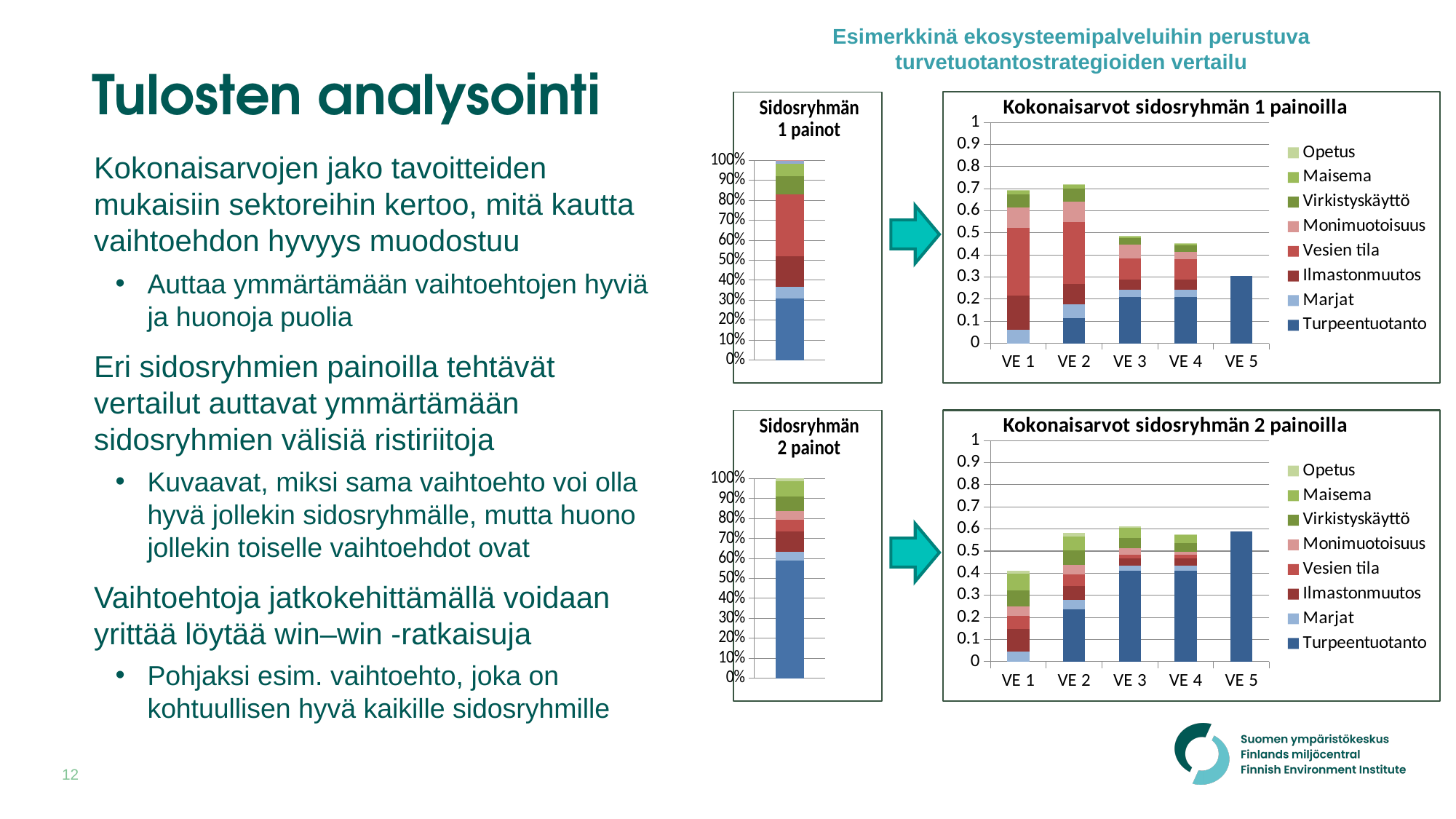

Esimerkkinä ekosysteemipalveluihin perustuva turvetuotantostrategioiden vertailu
# Tulosten analysointi

### Chart: Sidosryhmän 1 painot

| Category | Turpeentuotanto | Marjat | Ilmastonmuutos | Vesien tila | Monimuotoisuus | Virkistyskäyttö | Maisema | Opetus |
|---|---|---|---|---|---|---|---|---|

### Chart: Kokonaisarvot sidosryhmän 1 painoilla

| Category | Turpeentuotanto | Marjat | Ilmastonmuutos | Vesien tila | Monimuotoisuus | Virkistyskäyttö | Maisema | Opetus |
|---|---|---|---|---|---|---|---|---|
| VE 1 | 0.0 | 0.06134969325153374 | 0.15337423312883436 | 0.3067484662576687 | 0.09202453987730061 | 0.061349693251533735 | 0.015337423312883434 | 0.003067484662576687 |
| VE 2 | 0.11565632731276904 | 0.06134969325153374 | 0.09202453987730061 | 0.2796210508743375 | 0.09202453987730061 | 0.061349693251533735 | 0.015337423312883434 | 0.003067484662576687 |
| VE 3 | 0.21120239678521888 | 0.03067484662576687 | 0.046012269938650305 | 0.09807604023204373 | 0.061349693251533735 | 0.030674846625766868 | 0.007668711656441717 | 0.0010224948875255623 |
| VE 4 | 0.21120239678521888 | 0.03067484662576687 | 0.046012269938650305 | 0.09445905151426623 | 0.030674846625766868 | 0.030674846625766868 | 0.007668711656441717 | 0.0010224948875255623 |
| VE 5 | 0.3067484662576687 | 0.0 | 0.0 | 0.0 | 0.0 | 0.0 | 0.0 | 0.0 |
Kokonaisarvojen jako tavoitteiden mukaisiin sektoreihin kertoo, mitä kautta vaihtoehdon hyvyys muodostuu
Auttaa ymmärtämään vaihtoehtojen hyviä ja huonoja puolia
Eri sidosryhmien painoilla tehtävät vertailut auttavat ymmärtämään sidosryhmien välisiä ristiriitoja
Kuvaavat, miksi sama vaihtoehto voi olla hyvä jollekin sidosryhmälle, mutta huono jollekin toiselle vaihtoehdot ovat
Vaihtoehtoja jatkokehittämällä voidaan yrittää löytää win–win -ratkaisuja
Pohjaksi esim. vaihtoehto, joka on kohtuullisen hyvä kaikille sidosryhmille

### Chart: Sidosryhmän 2 painot

| Category | Turpeentuotanto | Marjat | Ilmastonmuutos | Vesien tila | Monimuotoisuus | Virkistyskäyttö | Maisema | Opetus |
|---|---|---|---|---|---|---|---|---|

### Chart: Kokonaisarvot sidosryhmän 2 painoilla

| Category | Turpeentuotanto | Marjat | Ilmastonmuutos | Vesien tila | Monimuotoisuus | Virkistyskäyttö | Maisema | Opetus |
|---|---|---|---|---|---|---|---|---|
| VE 1 | 0.0 | 0.044117647 | 0.102941176 | 0.058823529 | 0.044117647 | 0.073529412 | 0.073529412 | 0.014705882 |
| VE 2 | 0.236626119 | 0.044117647 | 0.061764706 | 0.05090036 | 0.044117647 | 0.064338235 | 0.064338235 | 0.014705882 |
| VE 3 | 0.412430707 | 0.022058824 | 0.030882353 | 0.019067627 | 0.029411765 | 0.045955882 | 0.045955882 | 0.004901961 |
| VE 4 | 0.412430707 | 0.022058824 | 0.030882353 | 0.018207283 | 0.014705882 | 0.036764706 | 0.036764706 | 0.004901961 |
| VE 5 | 0.588235294 | 0.0 | 0.0 | 0.0 | 0.0 | 0.0 | 0.0 | 0.0 |